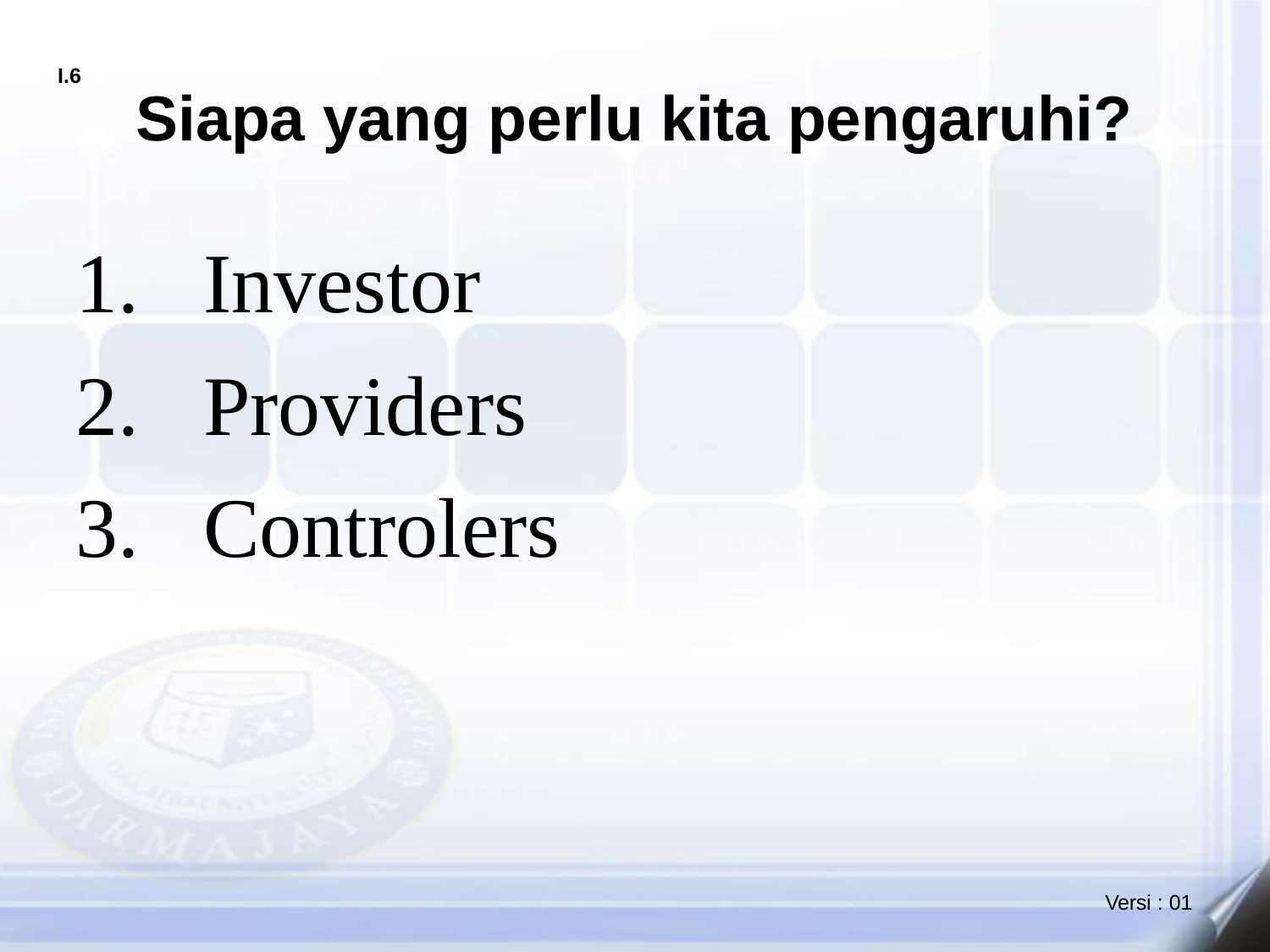

I.6
Siapa yang perlu kita pengaruhi?

Investor
Providers
Controlers
Versi : 01